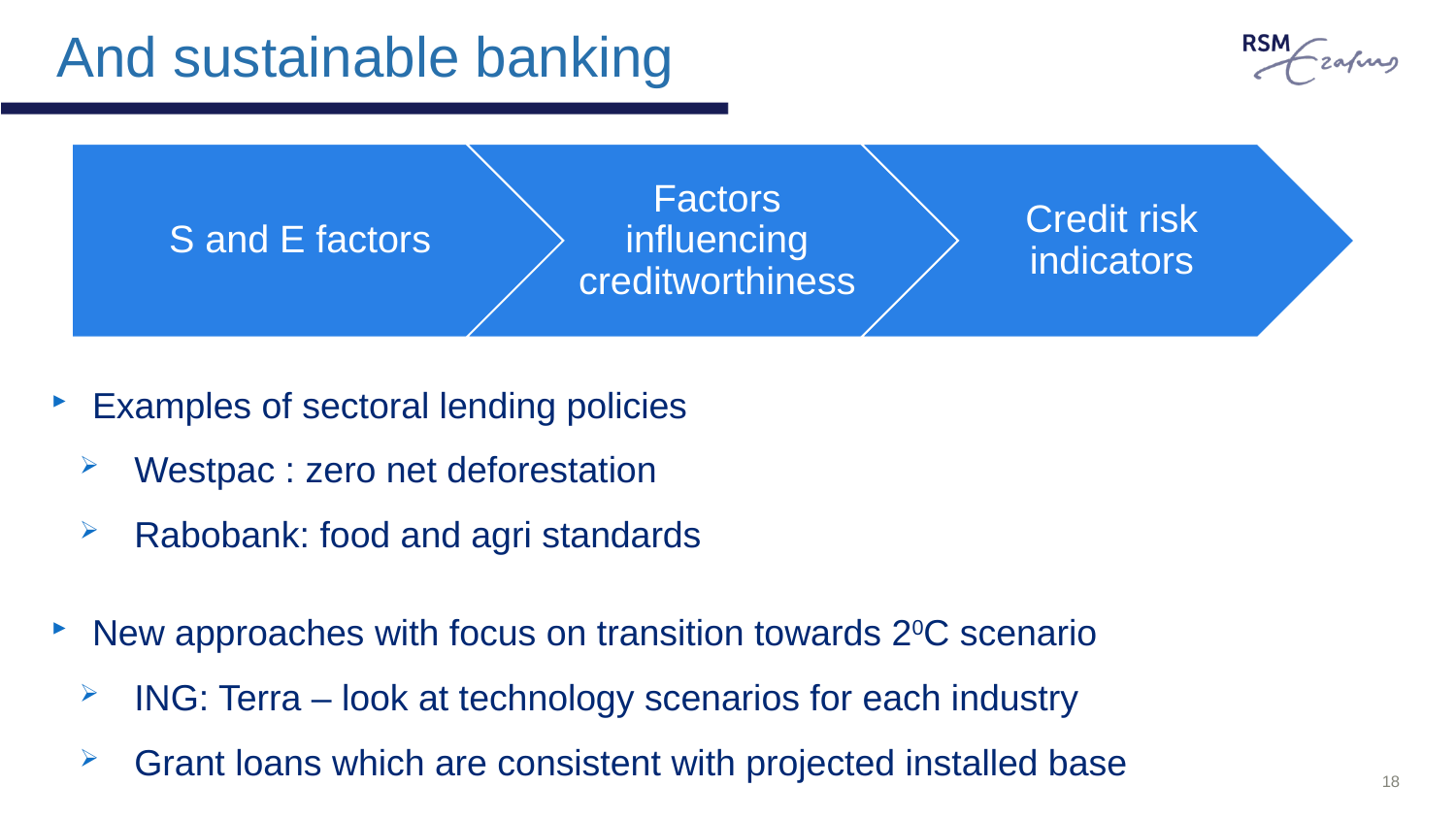

And sustainable banking
S and E factors
Factors influencing creditworthiness
Credit risk indicators
Examples of sectoral lending policies
Westpac : zero net deforestation
Rabobank: food and agri standards

New approaches with focus on transition towards 20C scenario
ING: Terra – look at technology scenarios for each industry
Grant loans which are consistent with projected installed base
18